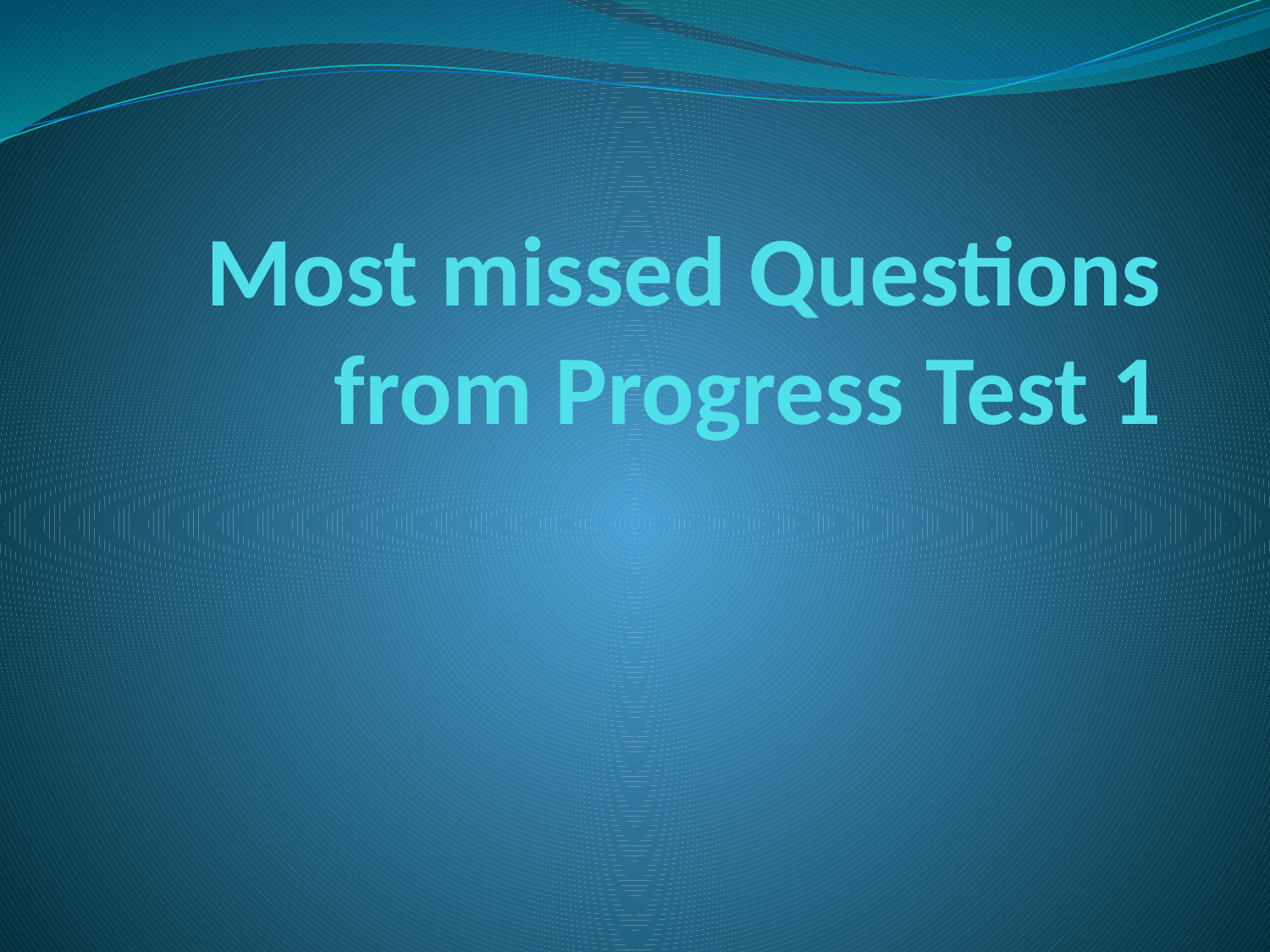

# Most missed Questions from Progress Test 1